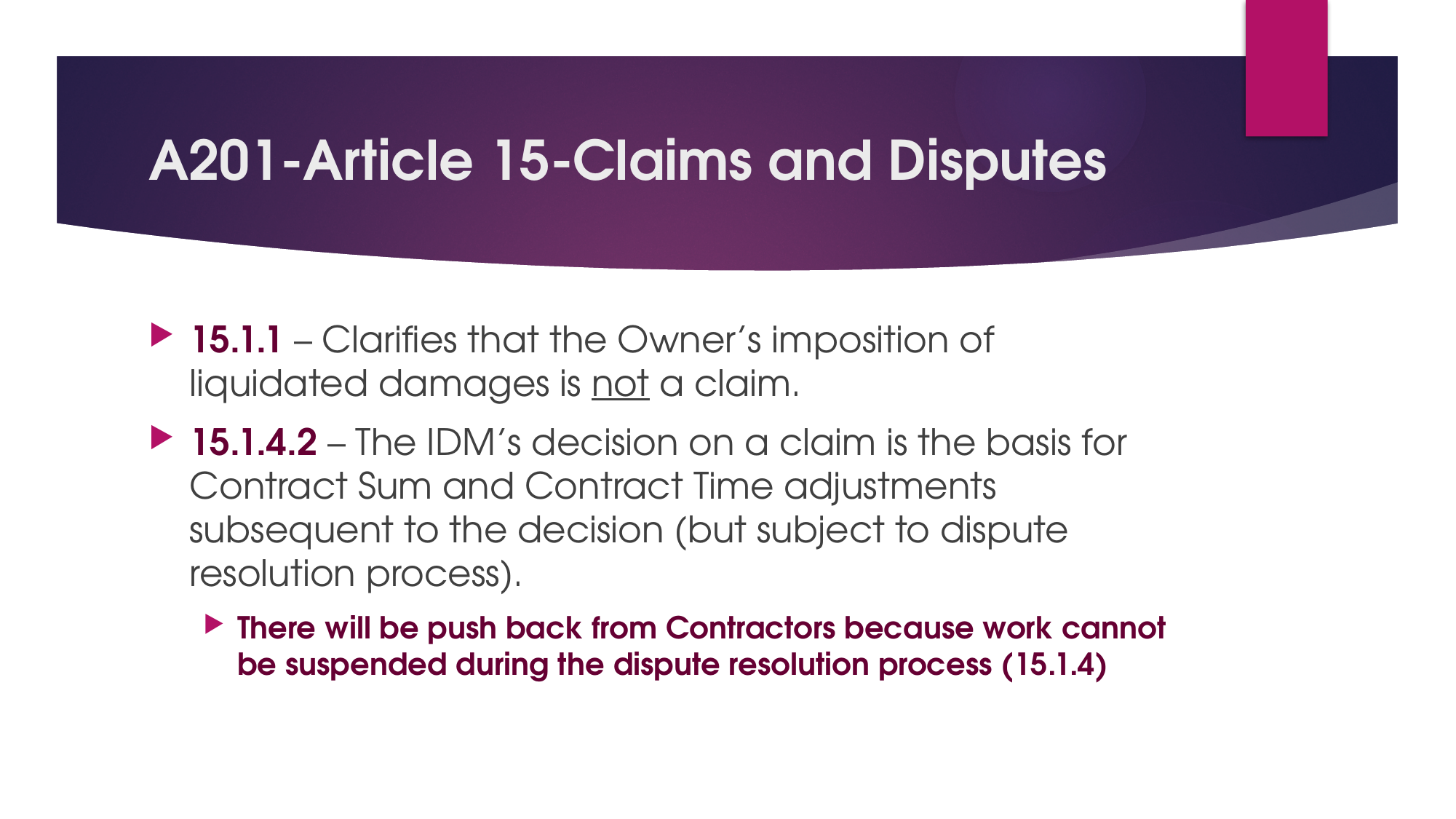

# A201-Article 15-Claims and Disputes
15.1.1 – Clarifies that the Owner’s imposition of liquidated damages is not a claim.
15.1.4.2 – The IDM’s decision on a claim is the basis for Contract Sum and Contract Time adjustments subsequent to the decision (but subject to dispute resolution process).
There will be push back from Contractors because work cannot be suspended during the dispute resolution process (15.1.4)